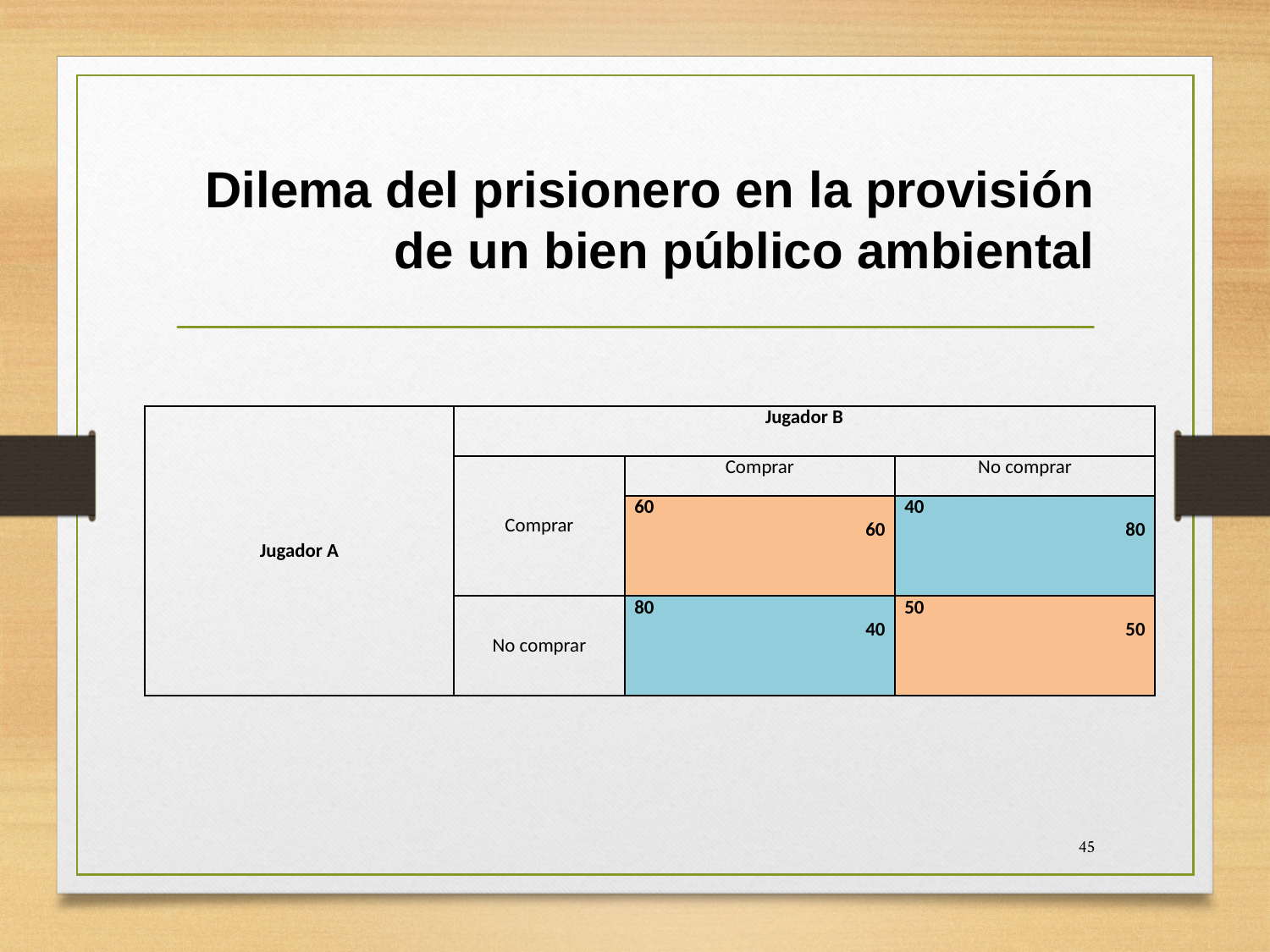

# Dilema del prisionero en la provisión de un bien público ambiental
| Jugador A | Jugador B |  |  |
| --- | --- | --- | --- |
|  | Comprar | Comprar | No comprar |
|  |  | 60 60 | 40 80 |
|  | No comprar | 80 40 | 50 50 |
45